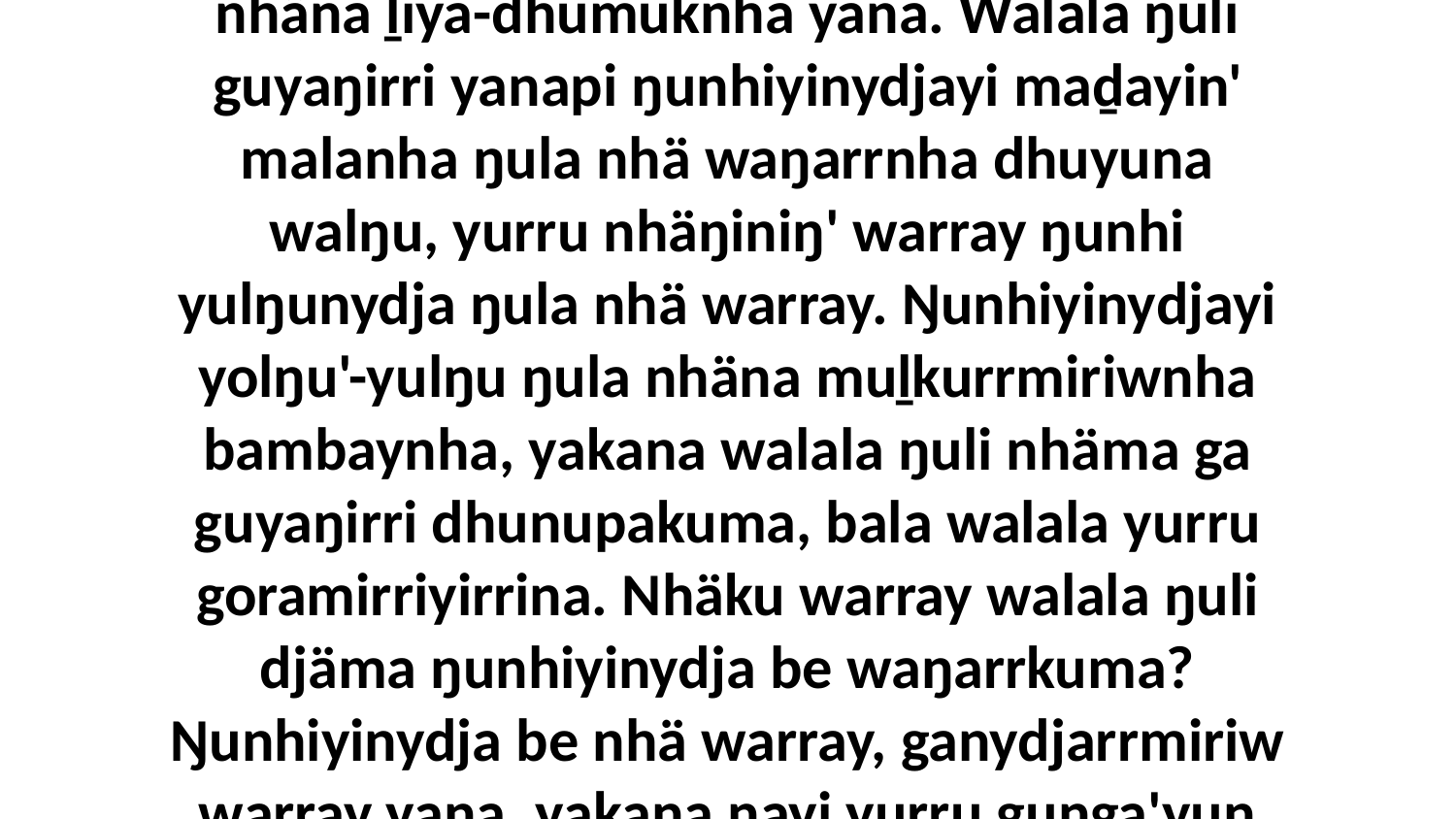

9-10 Yo, ŋuriŋinydja walalay yolŋu'-yulŋuyu ŋunhi walala ŋuli djäma be dhuyukuma waŋarrnha walalaŋguway, ŋunhiyinydja ŋula nhäna ḻiya-dhumuknha yana. Walala ŋuli guyaŋirri yanapi ŋunhiyinydjayi maḏayin' malanha ŋula nhä waŋarrnha dhuyuna walŋu, yurru nhäŋiniŋ' warray ŋunhi yulŋunydja ŋula nhä warray. Ŋunhiyinydjayi yolŋu'-yulŋu ŋula nhäna muḻkurrmiriwnha bambaynha, yakana walala ŋuli nhäma ga guyaŋirri dhunupakuma, bala walala yurru goramirriyirrina. Nhäku warray walala ŋuli djäma ŋunhiyinydja be waŋarrkuma? Ŋunhiyinydja be nhä warray, ganydjarrmiriw warray yana, yakana ŋayi yurru guŋga'yun walalanha. Ŋunhiyinydjayi nhä malanha djämawuy goŋbuy warray yolŋu'-yulŋuwuŋu warray.